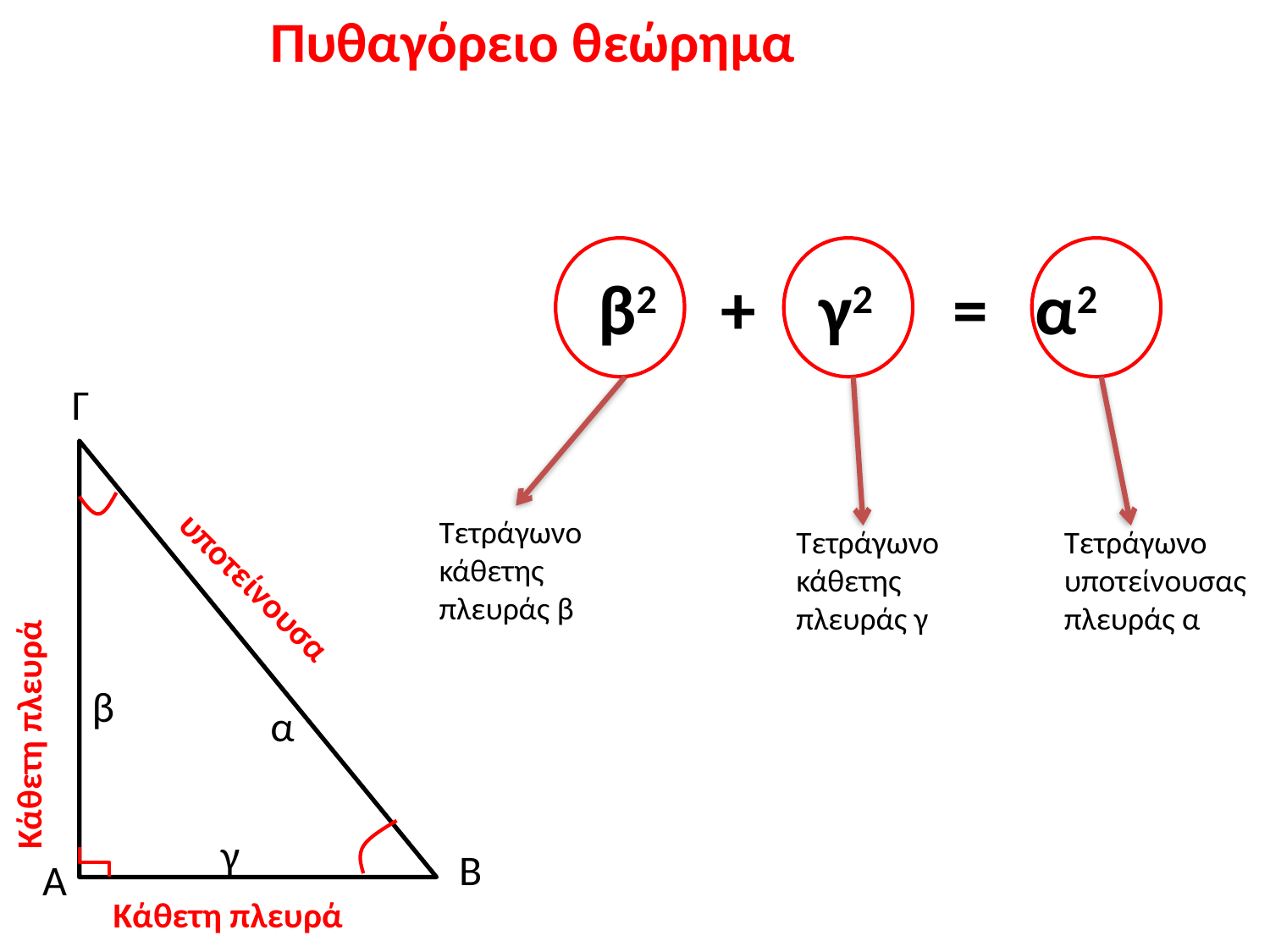

Πυθαγόρειο θεώρημα

β2    +    γ2     =   α2
Γ

Τετράγωνο κάθετης πλευράς β
Τετράγωνο κάθετης πλευράς γ
Τετράγωνο υποτείνουσας πλευράς α
Κάθετη πλευρά
υποτείνουσα
β
α

γ
Β
Α
Κάθετη πλευρά